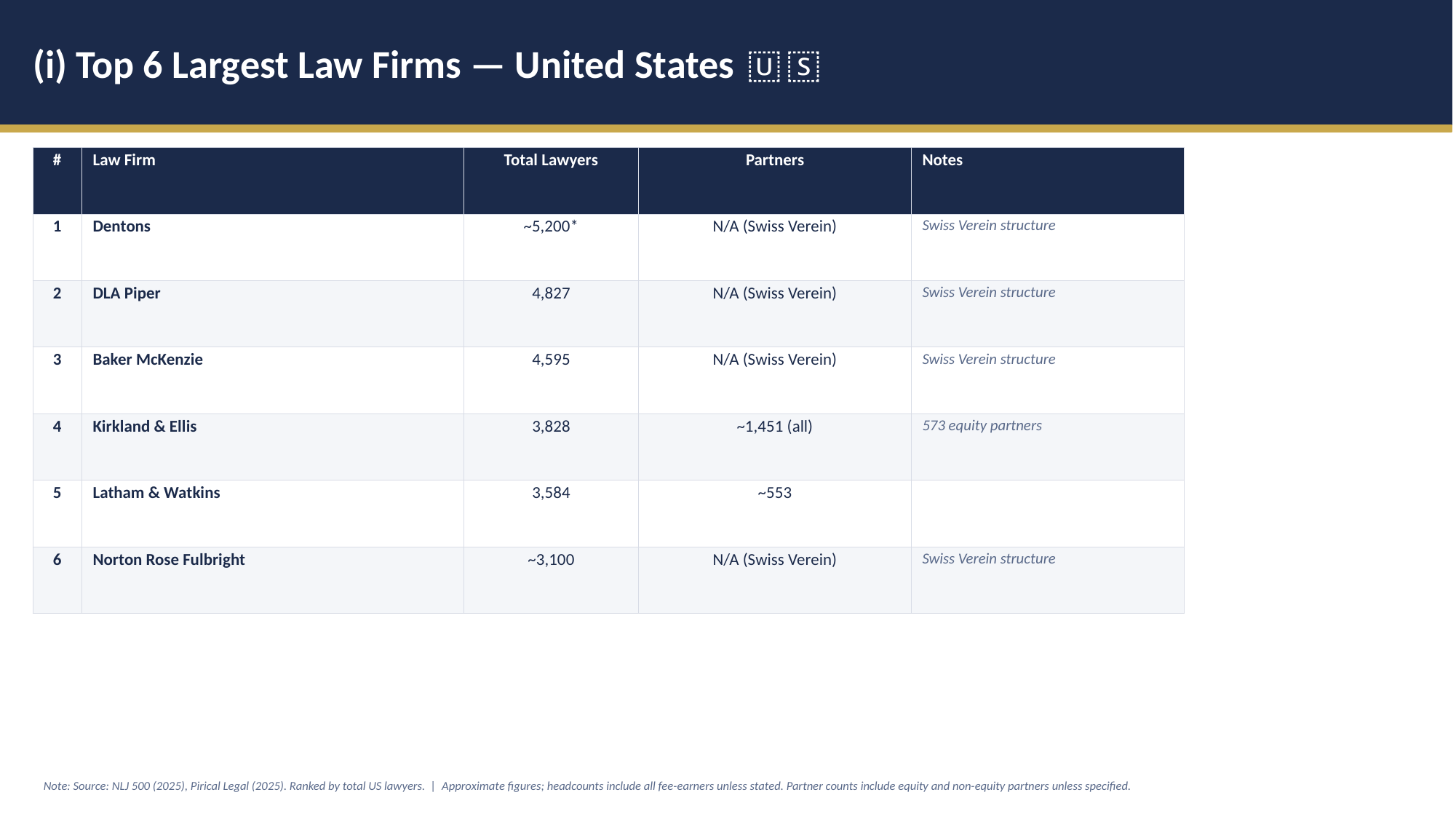

(i) Top 6 Largest Law Firms — United States 🇺🇸

| # | Law Firm | Total Lawyers | Partners | Notes |
| --- | --- | --- | --- | --- |
| 1 | Dentons | ~5,200\* | N/A (Swiss Verein) | Swiss Verein structure |
| 2 | DLA Piper | 4,827 | N/A (Swiss Verein) | Swiss Verein structure |
| 3 | Baker McKenzie | 4,595 | N/A (Swiss Verein) | Swiss Verein structure |
| 4 | Kirkland & Ellis | 3,828 | ~1,451 (all) | 573 equity partners |
| 5 | Latham & Watkins | 3,584 | ~553 |  |
| 6 | Norton Rose Fulbright | ~3,100 | N/A (Swiss Verein) | Swiss Verein structure |
Note: Source: NLJ 500 (2025), Pirical Legal (2025). Ranked by total US lawyers.  |  Approximate figures; headcounts include all fee-earners unless stated. Partner counts include equity and non-equity partners unless specified.